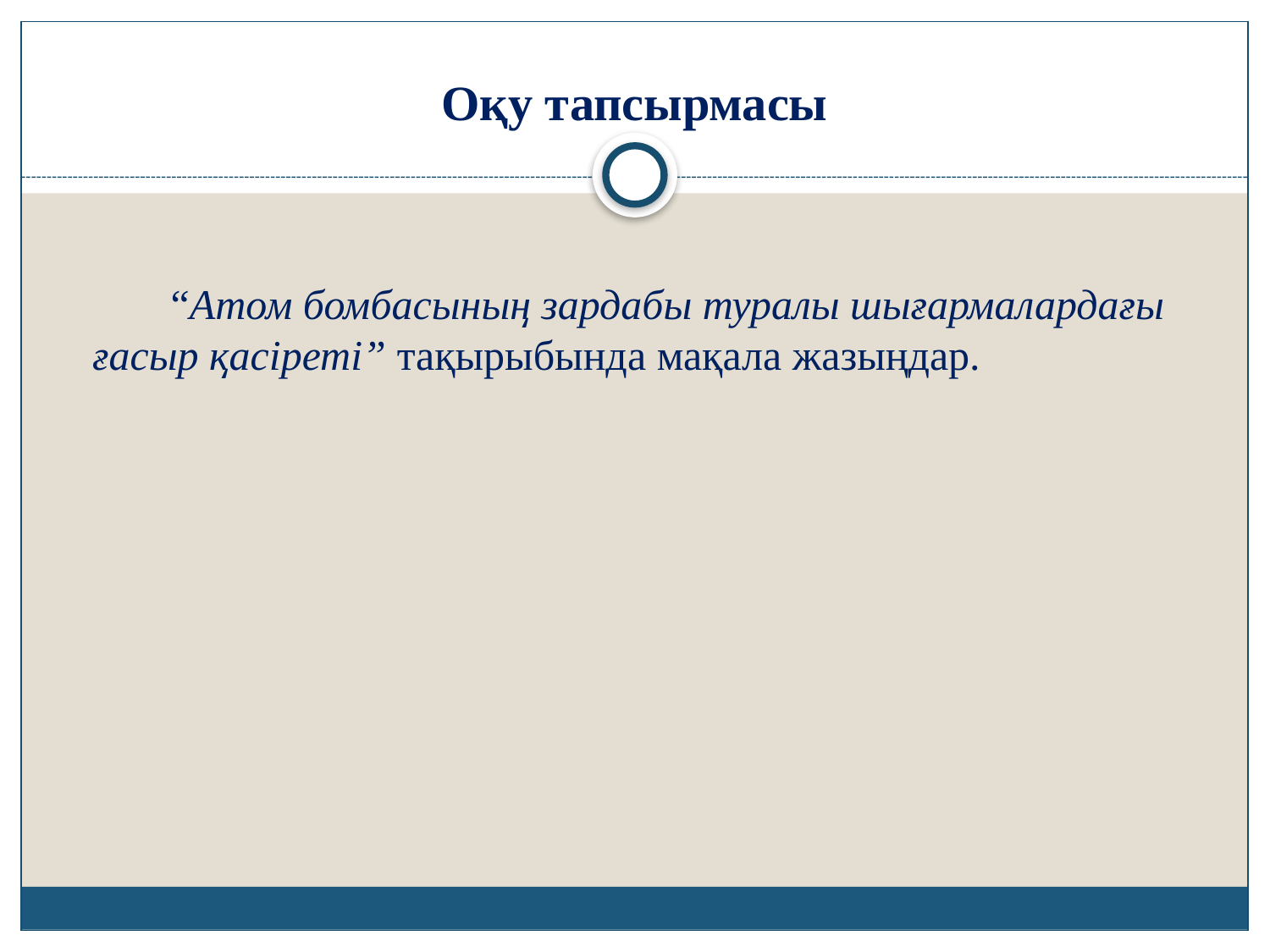

# Оқу тапсырмасы

           “Атом бомбасының зардабы туралы шығармалардағы ғасыр қасіреті” тақырыбында мақала жазыңдар.